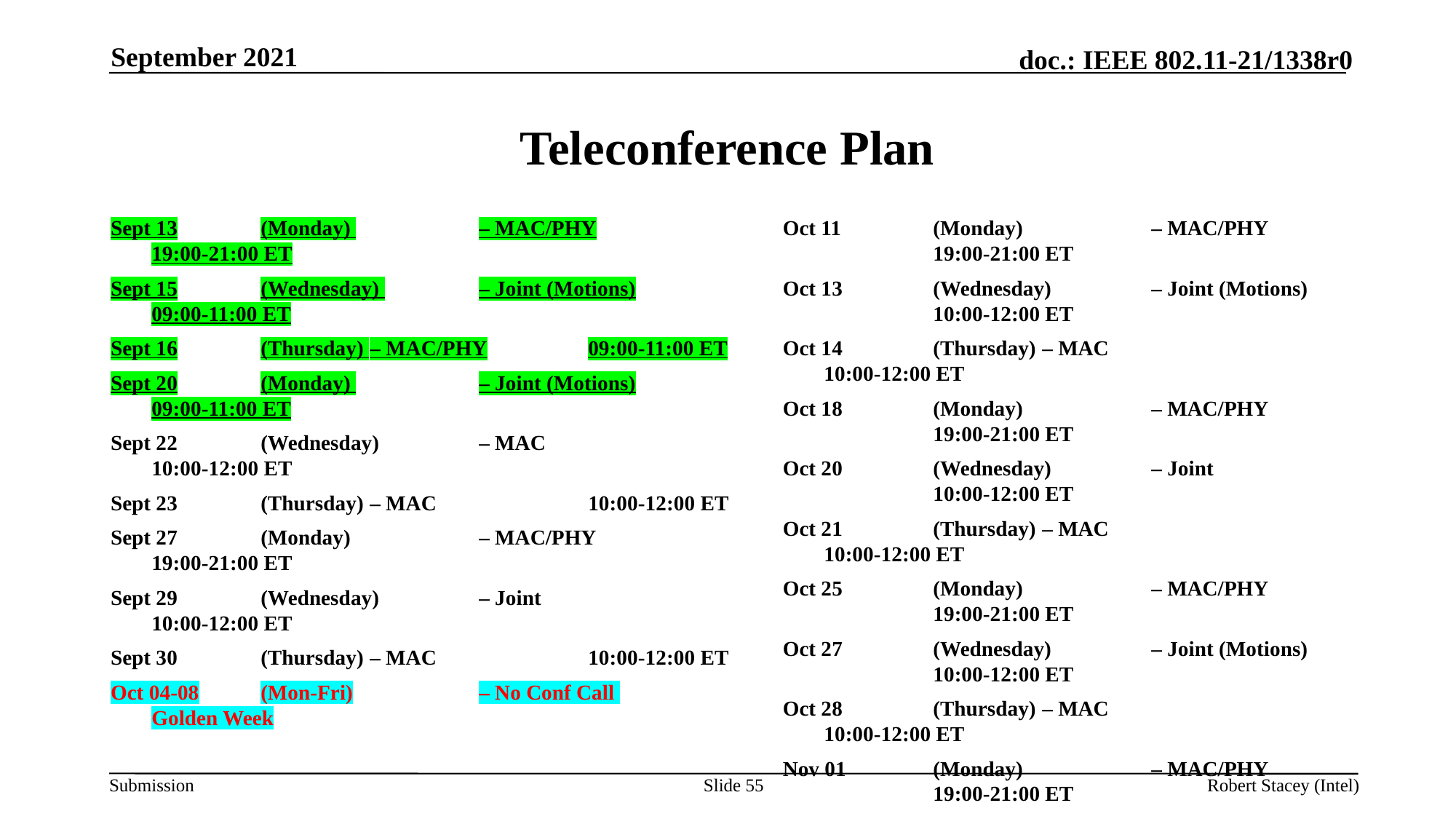

September 2021
# Teleconference Plan
Sept 13	(Monday) 		– MAC/PHY	19:00-21:00 ET
Sept 15	(Wednesday) 	– Joint (Motions)	09:00-11:00 ET
Sept 16	(Thursday) 	– MAC/PHY	09:00-11:00 ET
Sept 20	(Monday) 		– Joint (Motions)	09:00-11:00 ET
Sept 22	(Wednesday) 	– MAC 		10:00-12:00 ET
Sept 23	(Thursday) 	– MAC		10:00-12:00 ET
Sept 27 	(Monday)		– MAC/PHY	19:00-21:00 ET
Sept 29	(Wednesday) 	– Joint		10:00-12:00 ET
Sept 30	(Thursday) 	– MAC		10:00-12:00 ET
Oct 04-08	(Mon-Fri)		– No Conf Call 	Golden Week

Oct 11 	(Monday)		– MAC/PHY		19:00-21:00 ET
Oct 13	(Wednesday) 	– Joint (Motions) 		10:00-12:00 ET
Oct 14	(Thursday) 	– MAC			10:00-12:00 ET
Oct 18 	(Monday)		– MAC/PHY		19:00-21:00 ET
Oct 20	(Wednesday) 	– Joint			10:00-12:00 ET
Oct 21	(Thursday) 	– MAC			10:00-12:00 ET
Oct 25 	(Monday)		– MAC/PHY		19:00-21:00 ET
Oct 27	(Wednesday) 	– Joint (Motions)		10:00-12:00 ET
Oct 28	(Thursday) 	– MAC			10:00-12:00 ET
Nov 01 	(Monday)		– MAC/PHY		19:00-21:00 ET
Nov 03	(Wednesday) 	– Joint			10:00-12:00 ET
Nov 04	(Thursday) 	– MAC			10:00-12:00 ET
Nov 08 	(Monday)		– MAC/PHY		19:00-21:00 ET
Nov 10	(Wednesday) 	– Joint			10:00-12:00 ET
Nov 11	(Thursday) 	– MAC			10:00-12:00 ET
Slide 55
Robert Stacey (Intel)